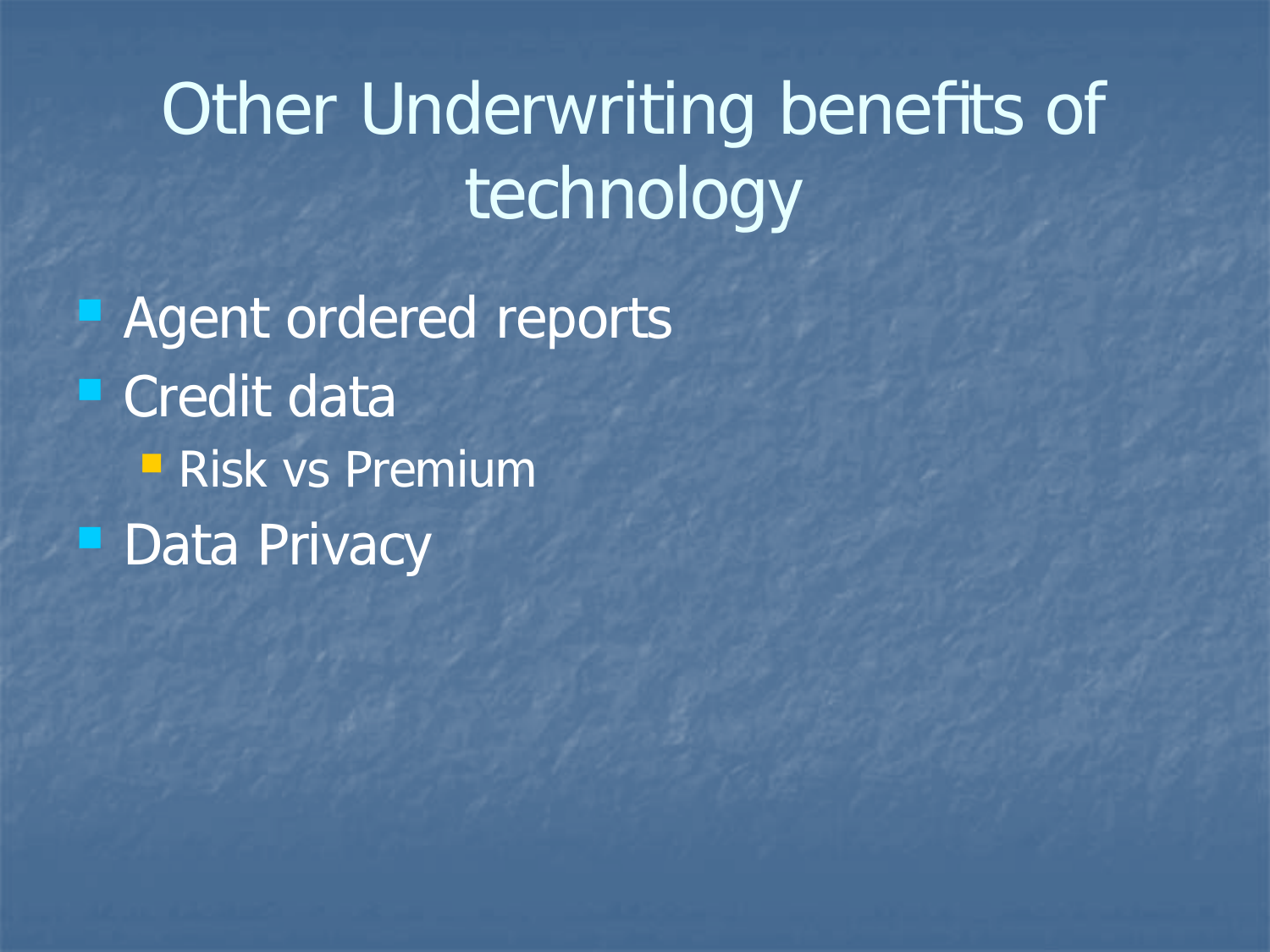

# Other Underwriting benefits of technology
Agent ordered reports
Credit data
Risk vs Premium
Data Privacy